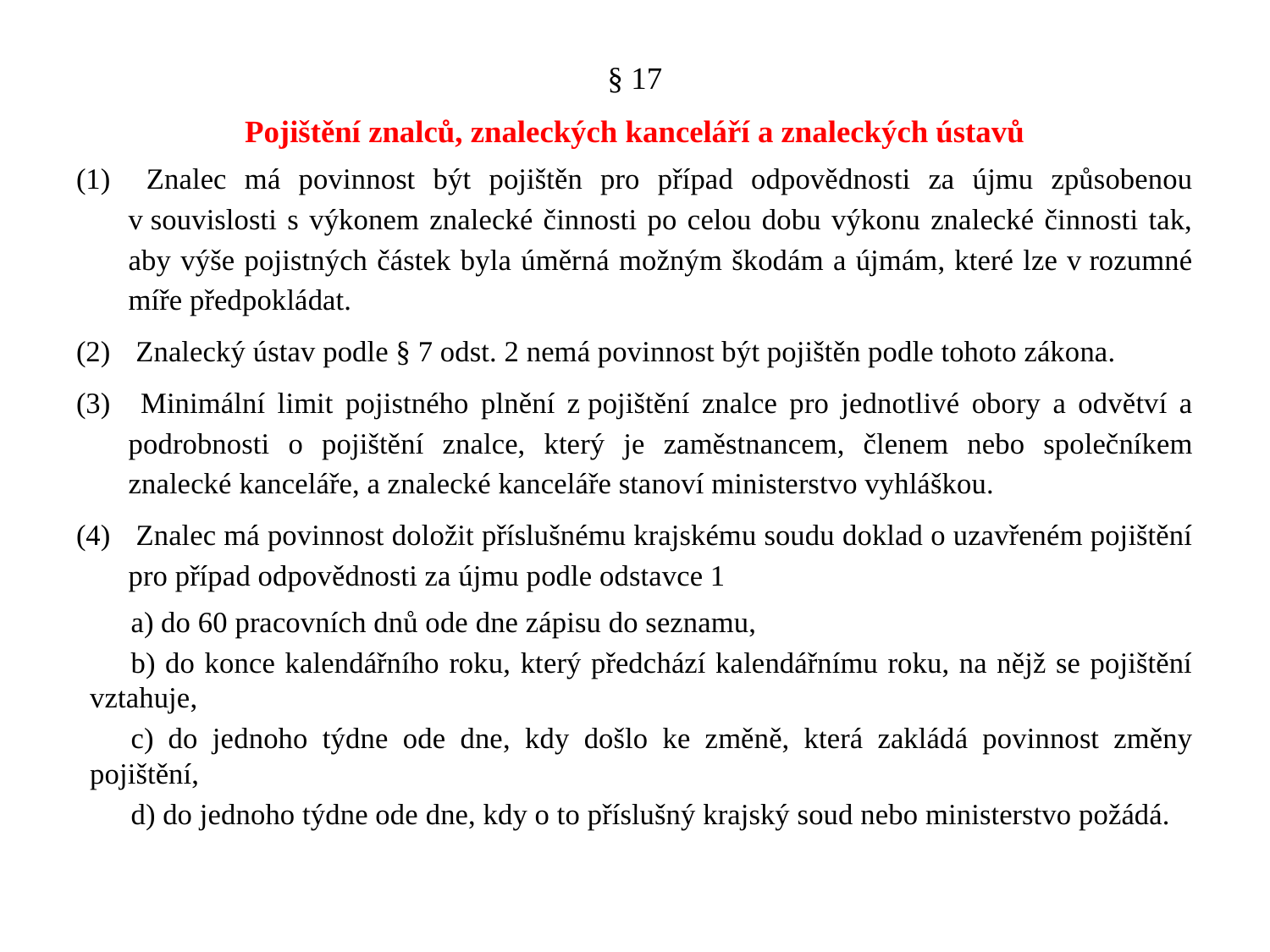

#
§ 17
Pojištění znalců, znaleckých kanceláří a znaleckých ústavů
 Znalec má povinnost být pojištěn pro případ odpovědnosti za újmu způsobenou v souvislosti s výkonem znalecké činnosti po celou dobu výkonu znalecké činnosti tak, aby výše pojistných částek byla úměrná možným škodám a újmám, které lze v rozumné míře předpokládat.
 Znalecký ústav podle § 7 odst. 2 nemá povinnost být pojištěn podle tohoto zákona.
 Minimální limit pojistného plnění z pojištění znalce pro jednotlivé obory a odvětví a podrobnosti o pojištění znalce, který je zaměstnancem, členem nebo společníkem znalecké kanceláře, a znalecké kanceláře stanoví ministerstvo vyhláškou.
 Znalec má povinnost doložit příslušnému krajskému soudu doklad o uzavřeném pojištění pro případ odpovědnosti za újmu podle odstavce 1
a) do 60 pracovních dnů ode dne zápisu do seznamu,
b) do konce kalendářního roku, který předchází kalendářnímu roku, na nějž se pojištění vztahuje,
c) do jednoho týdne ode dne, kdy došlo ke změně, která zakládá povinnost změny pojištění,
d) do jednoho týdne ode dne, kdy o to příslušný krajský soud nebo ministerstvo požádá.